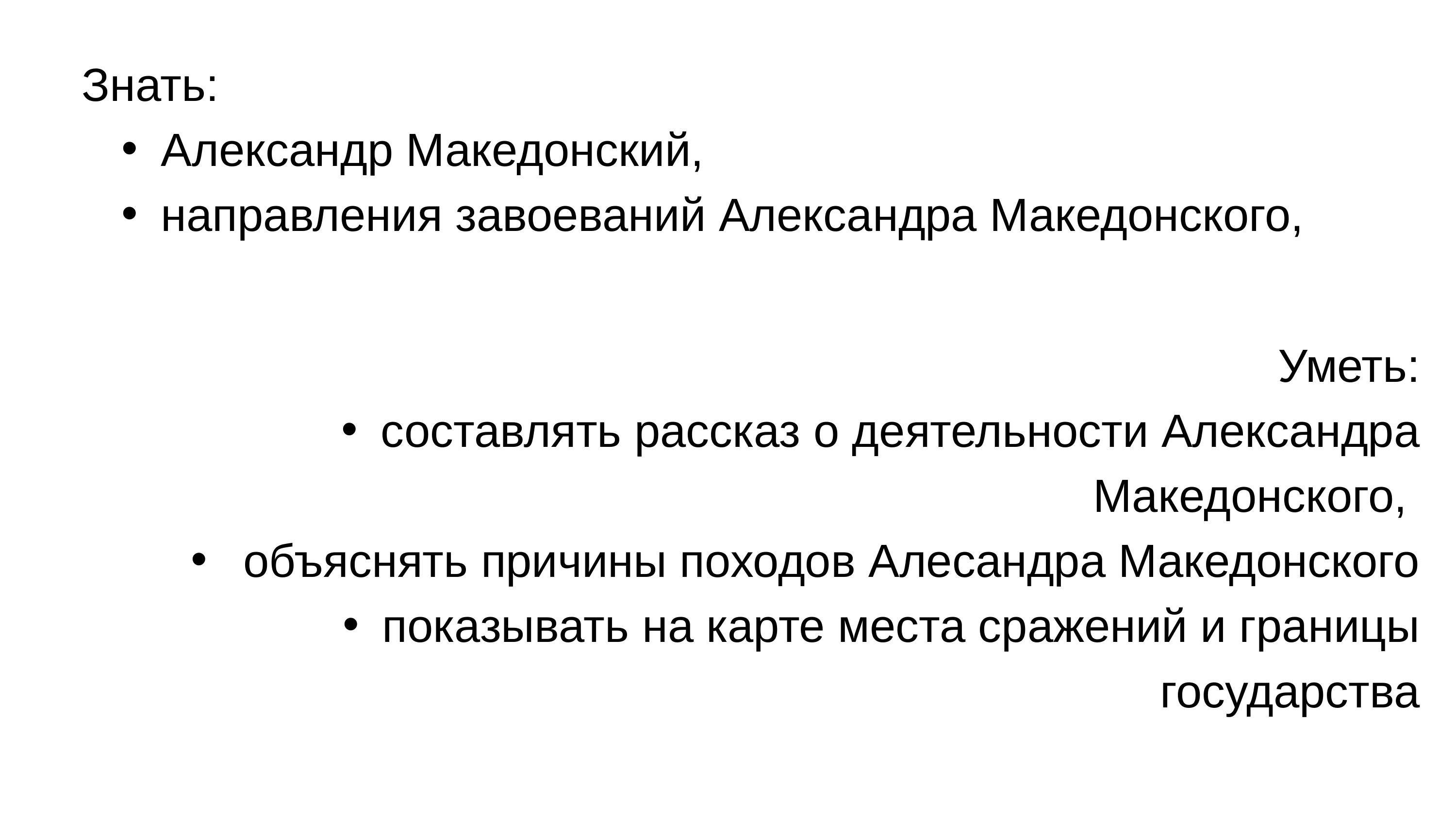

Знать:
Александр Македонский,
направления завоеваний Александра Македонского,

Уметь:
составлять рассказ о деятельности Александра Македонского,
 объяснять причины походов Алесандра Македонского
показывать на карте места сражений и границы государства